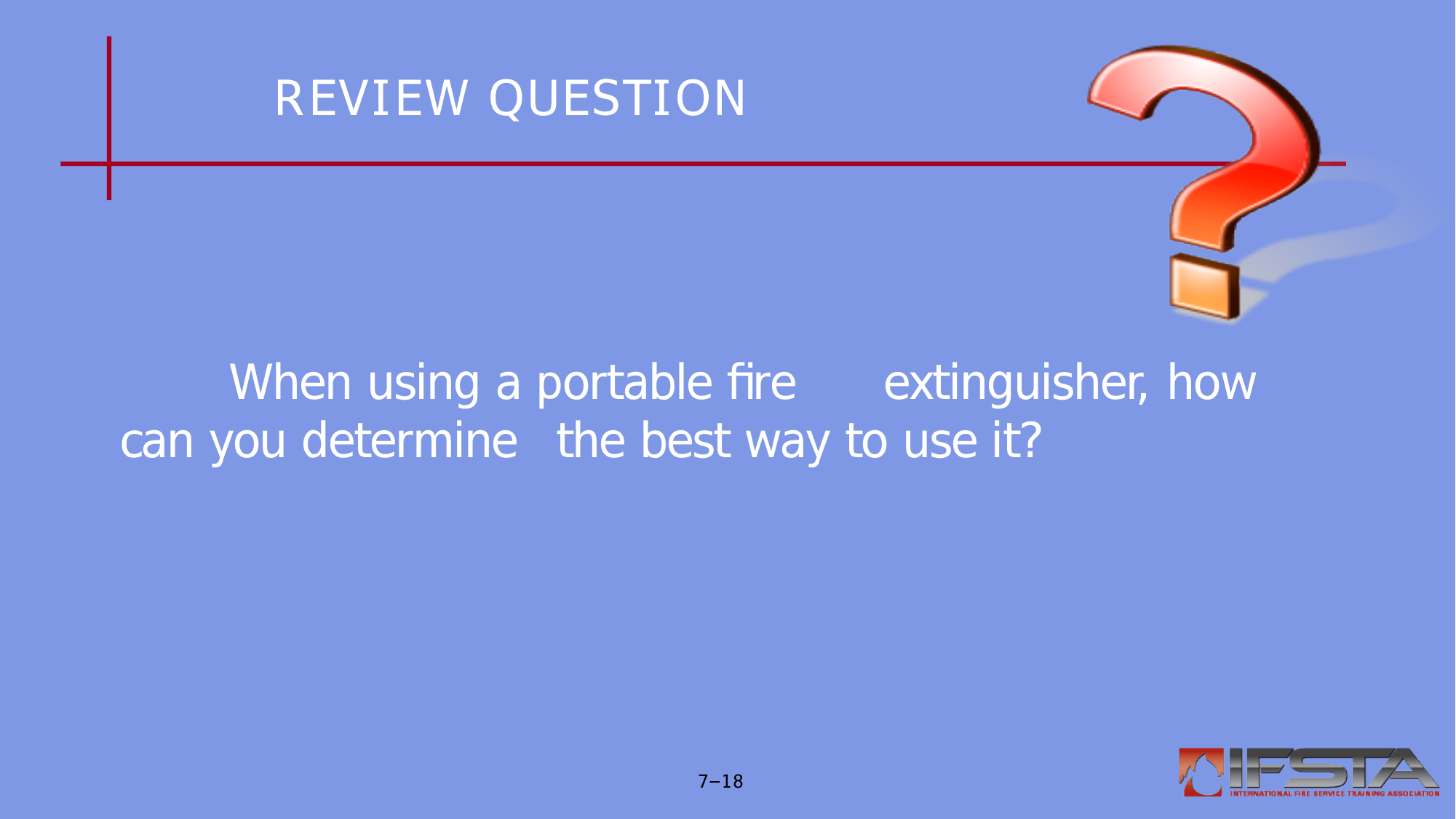

# REVIEW QUESTION

	When using a portable fire 	extinguisher, how can you determine 	the best way to use it?
7–18